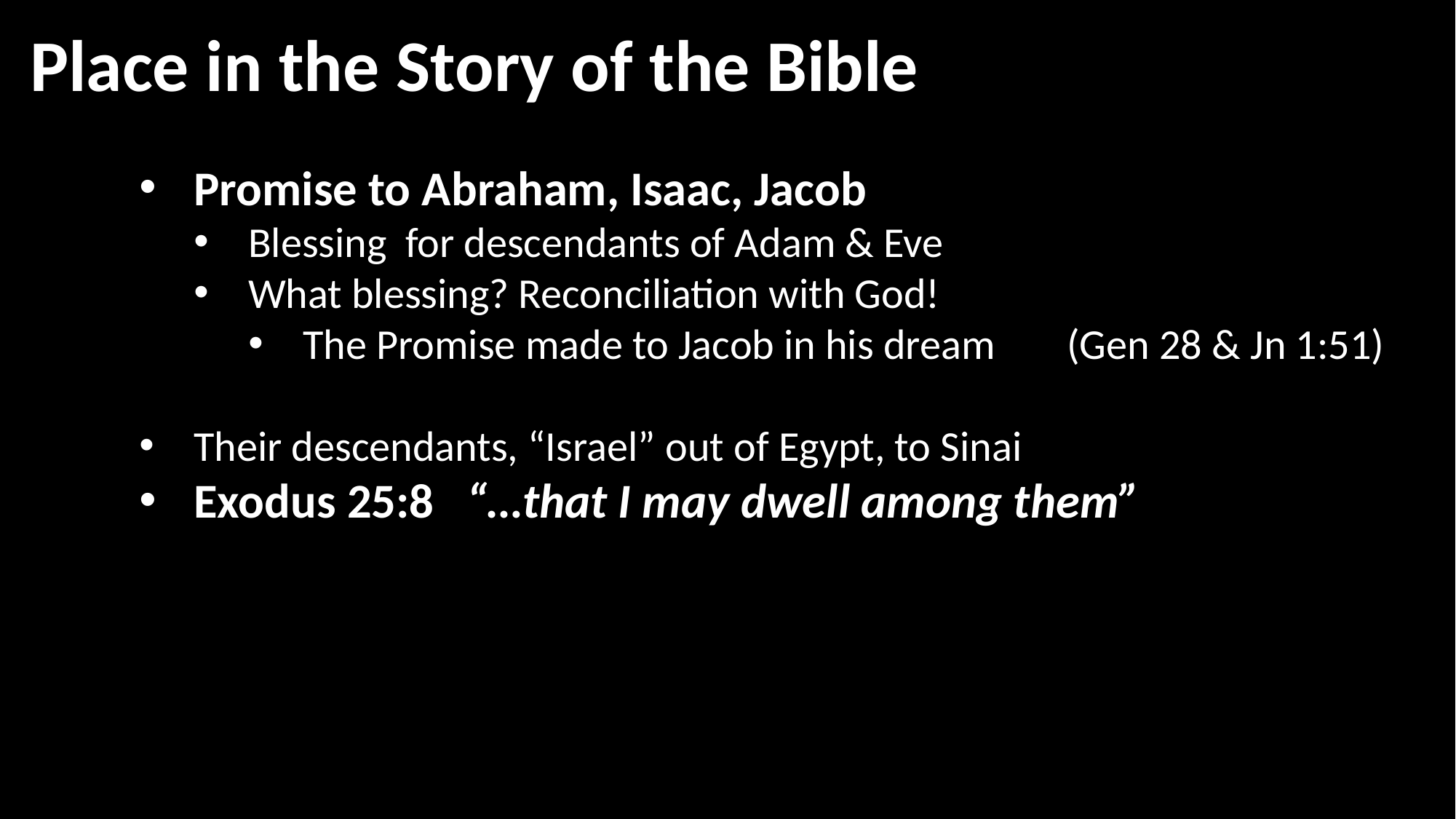

Place in the Story of the Bible

Promise to Abraham, Isaac, Jacob
Blessing
What blessing? Reconciliation with God!
The Promise made to Jacob in his dream	(Gen 28 & Jn 1:51)

Their descendants, “Israel” out of Egypt, to Sinai
Exodus 25:8   “…that I may dwell among them”
for descendants of Adam & Eve